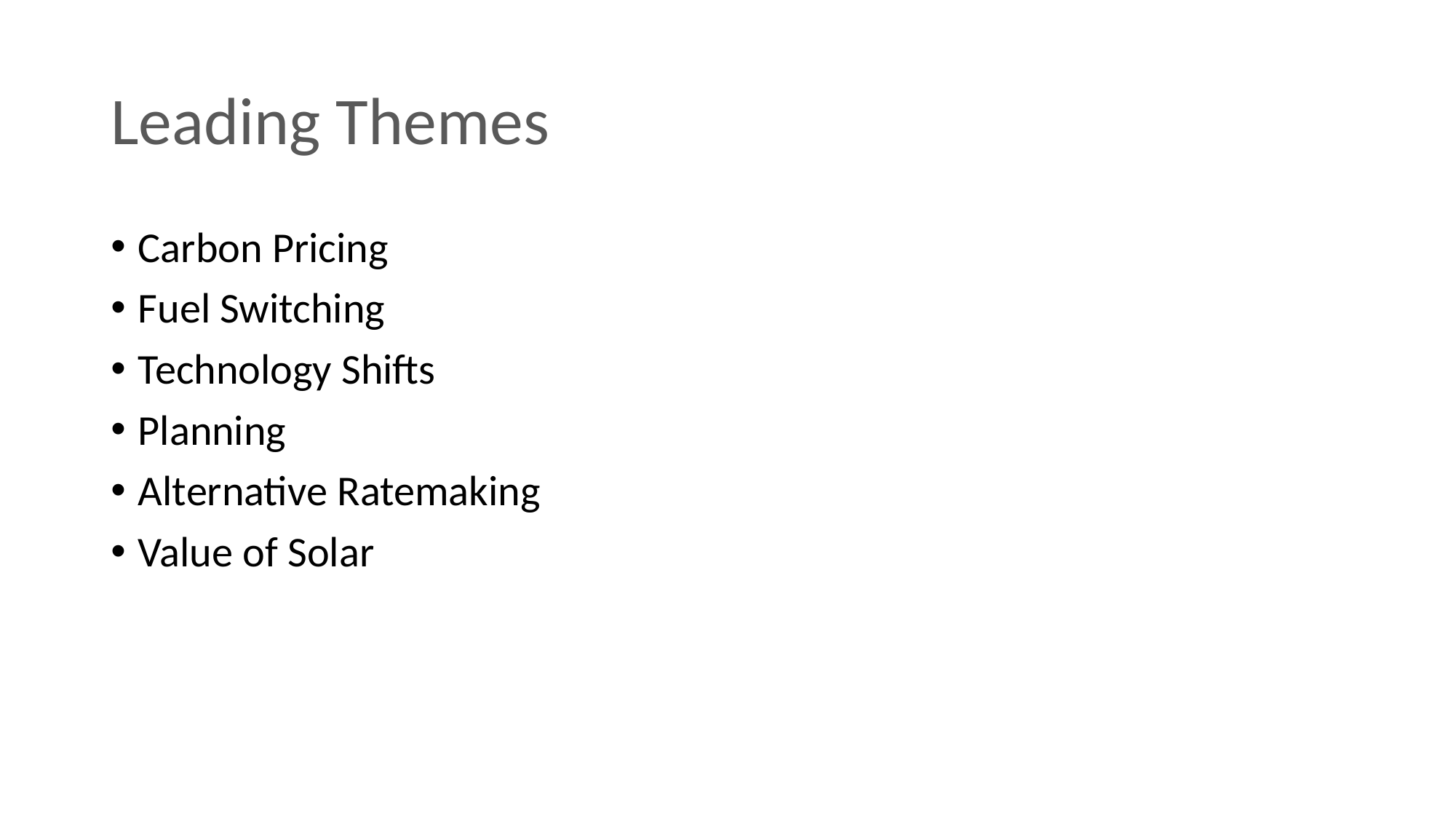

# Leading Themes

Carbon Pricing
Fuel Switching
Technology Shifts
Planning
Alternative Ratemaking
Value of Solar